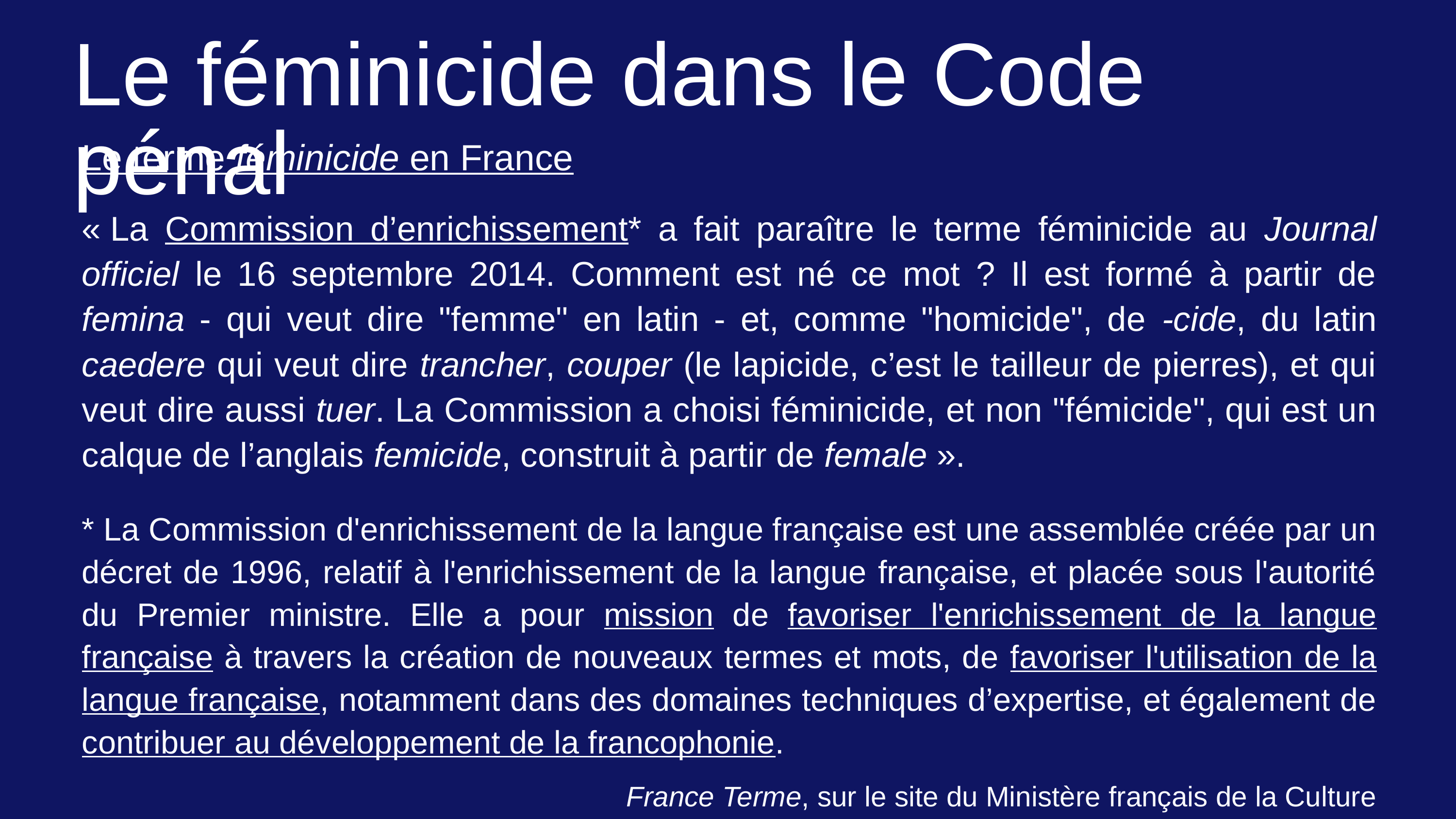

Le féminicide dans le Code pénal
Le terme féminicide en France
« La Commission d’enrichissement* a fait paraître le terme féminicide au Journal officiel le 16 septembre 2014. Comment est né ce mot ? Il est formé à partir de femina - qui veut dire "femme" en latin - et, comme "homicide", de -cide, du latin caedere qui veut dire trancher, couper (le lapicide, c’est le tailleur de pierres), et qui veut dire aussi tuer. La Commission a choisi féminicide, et non "fémicide", qui est un calque de l’anglais femicide, construit à partir de female ».
* La Commission d'enrichissement de la langue française est une assemblée créée par un décret de 1996, relatif à l'enrichissement de la langue française, et placée sous l'autorité du Premier ministre. Elle a pour mission de favoriser l'enrichissement de la langue française à travers la création de nouveaux termes et mots, de favoriser l'utilisation de la langue française, notamment dans des domaines techniques d’expertise, et également de contribuer au développement de la francophonie.
France Terme, sur le site du Ministère français de la Culture